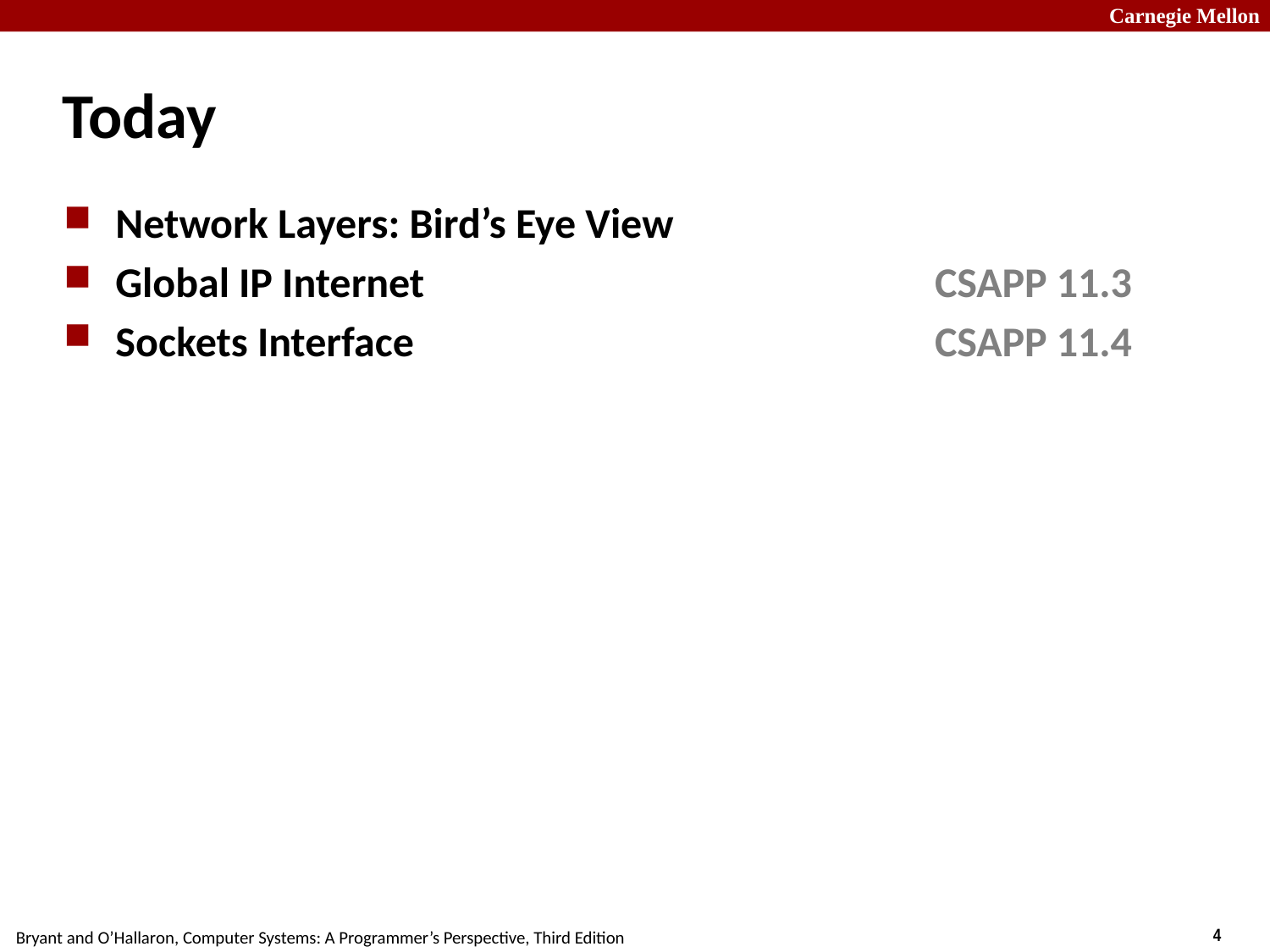

# Today
Network Layers: Bird’s Eye View
Global IP Internet				      CSAPP 11.3
Sockets Interface				      CSAPP 11.4